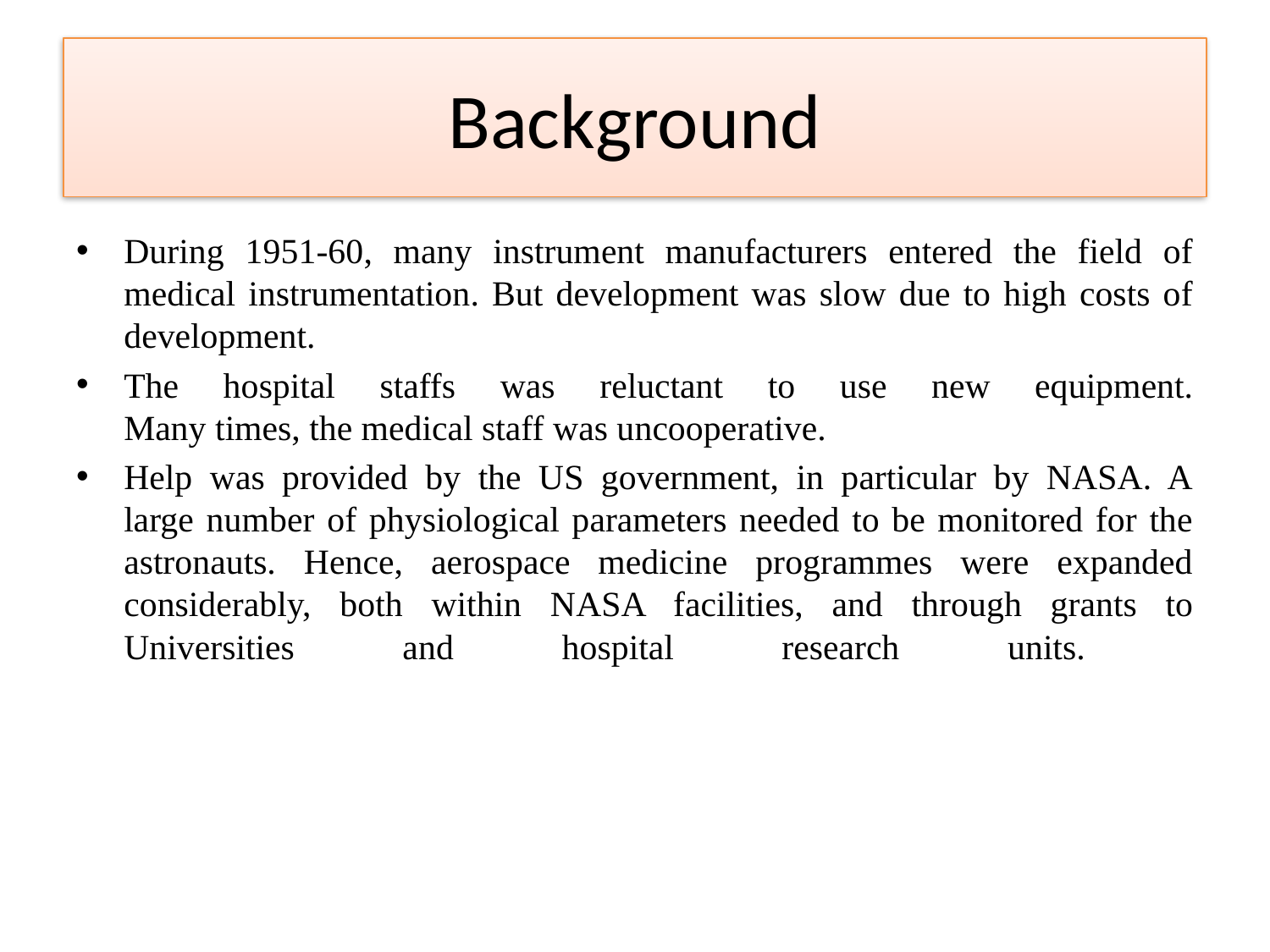

# Background
During 1951-60, many instrument manufacturers entered the field of medical instrumentation. But development was slow due to high costs of development.
The hospital staffs was reluctant to use new equipment.
Many times, the medical staff was uncooperative.
Help was provided by the US government, in particular by NASA. A
large number of physiological parameters needed to be monitored for the astronauts. Hence, aerospace medicine programmes were expanded considerably, both within NASA facilities, and through grants to Universities and hospital research units.